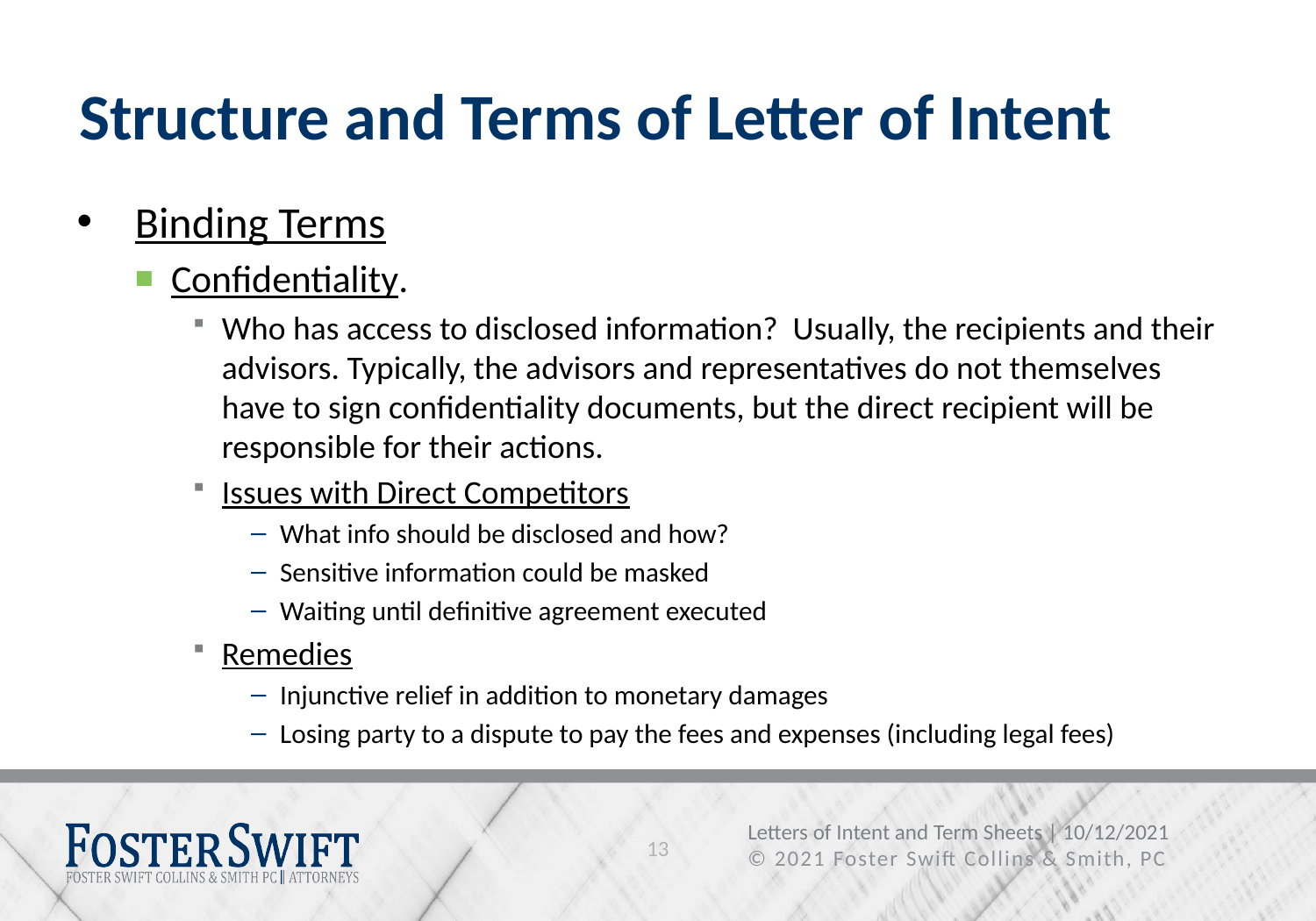

# Structure and Terms of Letter of Intent
Binding Terms
Confidentiality.
Who has access to disclosed information?  Usually, the recipients and their advisors. Typically, the advisors and representatives do not themselves have to sign confidentiality documents, but the direct recipient will be responsible for their actions.
Issues with Direct Competitors
What info should be disclosed and how?
Sensitive information could be masked
Waiting until definitive agreement executed
Remedies
Injunctive relief in addition to monetary damages
Losing party to a dispute to pay the fees and expenses (including legal fees)
13